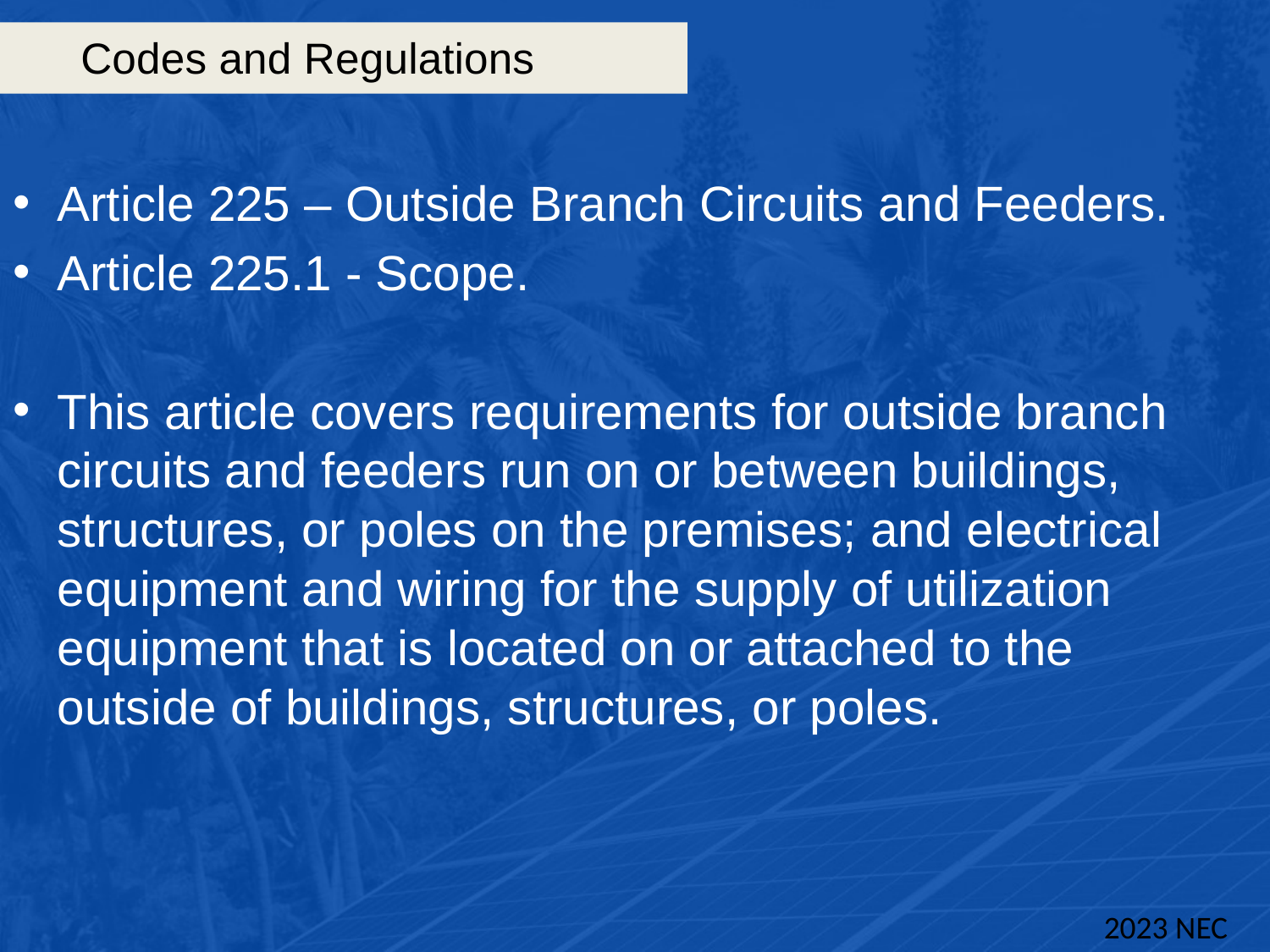

# Codes and Regulations
Article 225 – Outside Branch Circuits and Feeders.
Article 225.1 - Scope.

This article covers requirements for outside branch circuits and feeders run on or between buildings, structures, or poles on the premises; and electrical equipment and wiring for the supply of utilization equipment that is located on or attached to the outside of buildings, structures, or poles.

2023 NEC